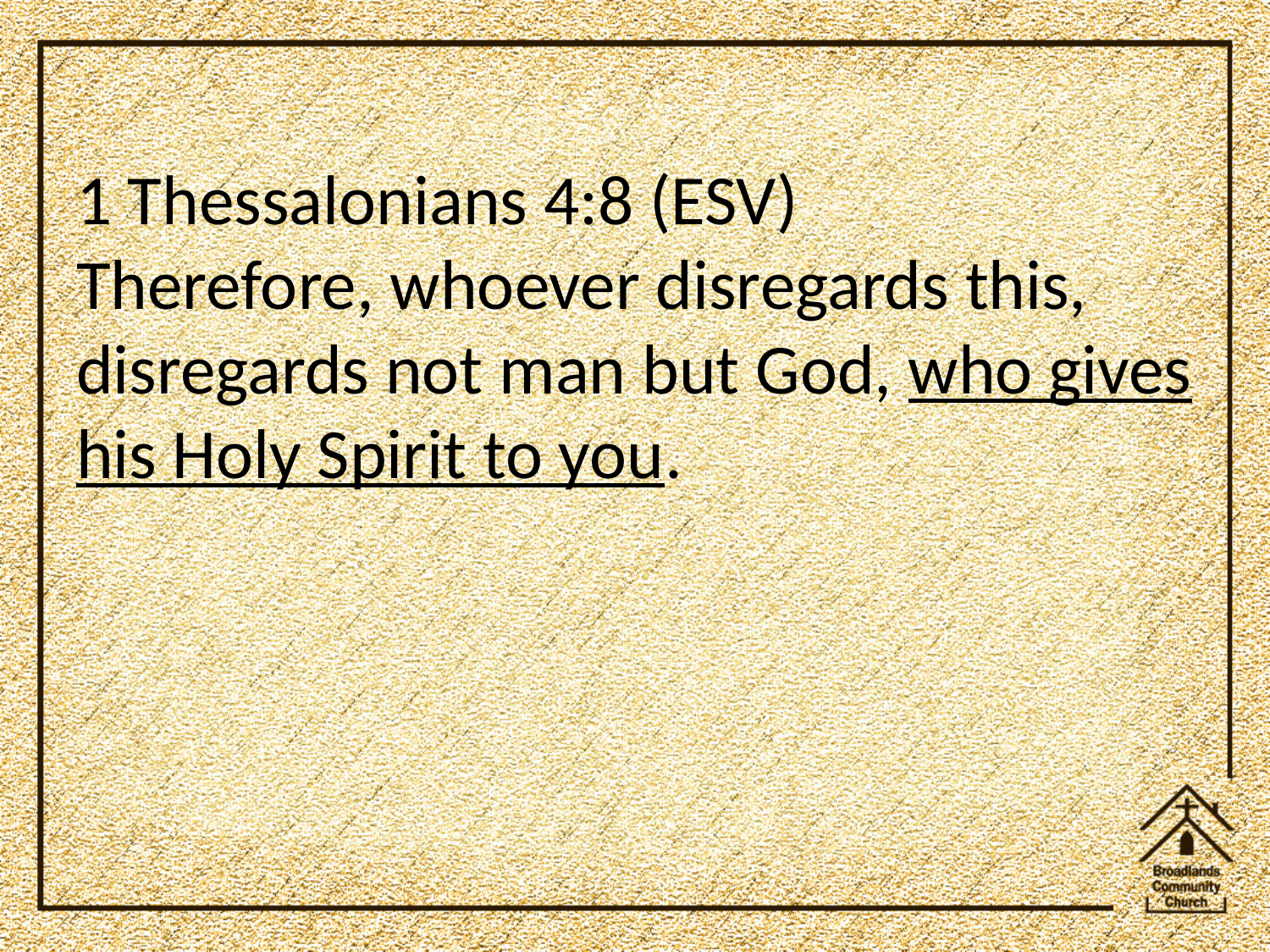

1 Thessalonians 4:8 (ESV)
Therefore, whoever disregards this, disregards not man but God, who gives his Holy Spirit to you.